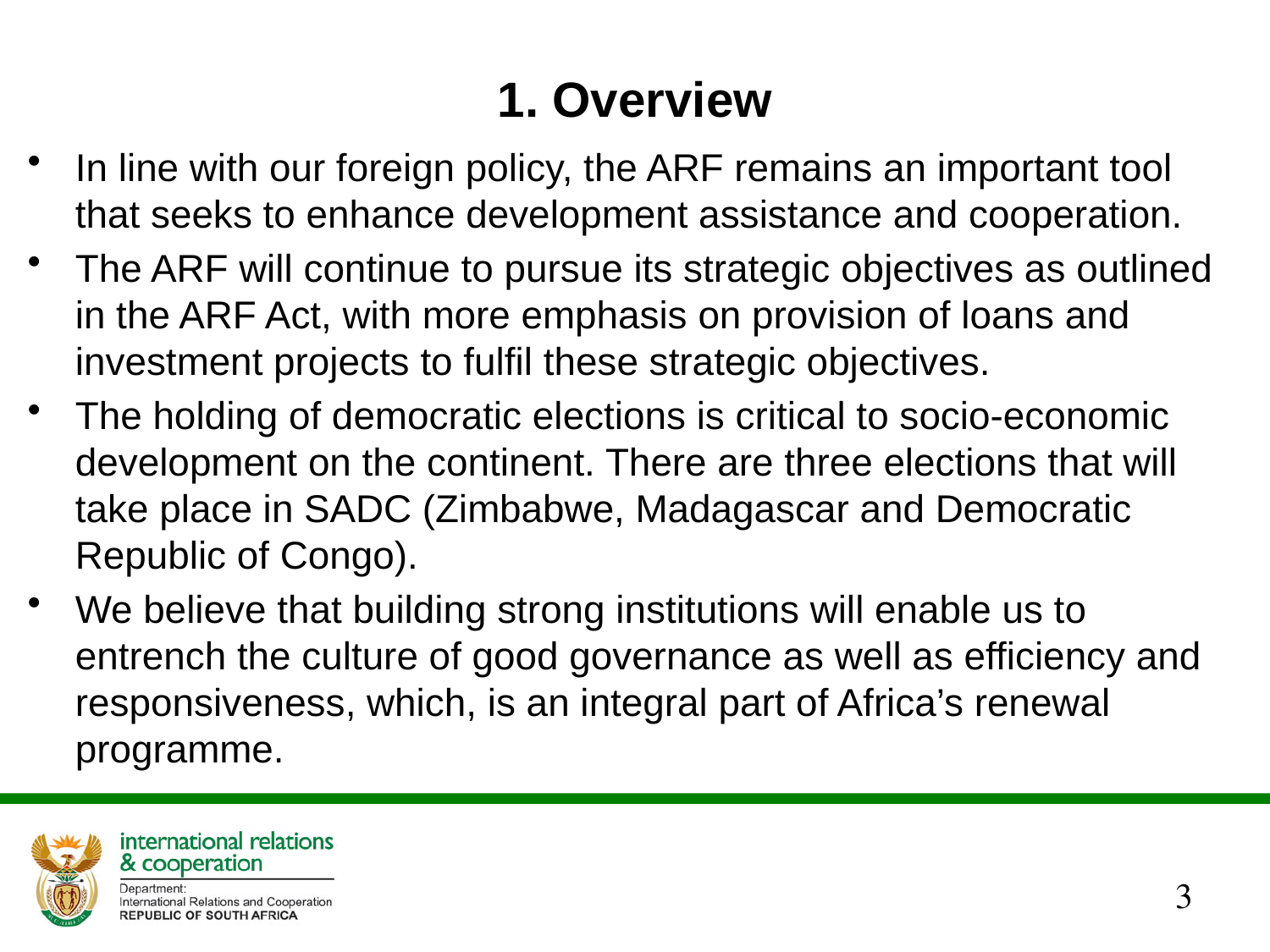

# 1. Overview
In line with our foreign policy, the ARF remains an important tool that seeks to enhance development assistance and cooperation.
The ARF will continue to pursue its strategic objectives as outlined in the ARF Act, with more emphasis on provision of loans and investment projects to fulfil these strategic objectives.
The holding of democratic elections is critical to socio-economic development on the continent. There are three elections that will take place in SADC (Zimbabwe, Madagascar and Democratic Republic of Congo).
We believe that building strong institutions will enable us to entrench the culture of good governance as well as efficiency and responsiveness, which, is an integral part of Africa’s renewal programme.

3